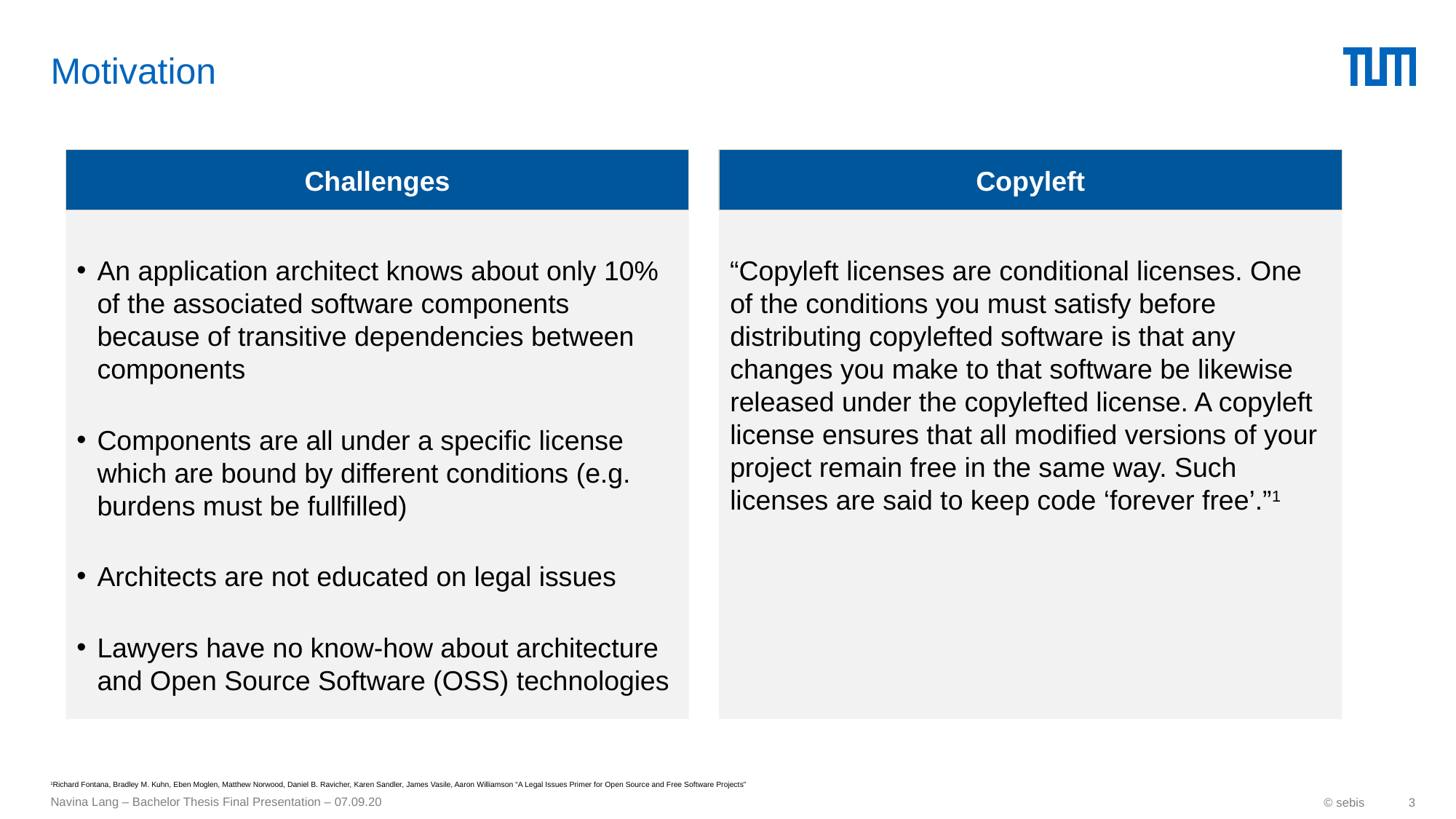

# Motivation
Challenges
Copyleft

“Copyleft licenses are conditional licenses. One of the conditions you must satisfy before distributing copylefted software is that any changes you make to that software be likewise released under the copylefted license. A copyleft license ensures that all modified versions of your project remain free in the same way. Such licenses are said to keep code ‘forever free’.”1

An application architect knows about only 10% of the associated software components because of transitive dependencies between components
Components are all under a specific license which are bound by different conditions (e.g. burdens must be fullfilled)
Architects are not educated on legal issues
Lawyers have no know-how about architecture and Open Source Software (OSS) technologies

1Richard Fontana, Bradley M. Kuhn, Eben Moglen, Matthew Norwood, Daniel B. Ravicher, Karen Sandler, James Vasile, Aaron Williamson “A Legal Issues Primer for Open Source and Free Software Projects”
Navina Lang – Bachelor Thesis Final Presentation – 07.09.20
© sebis
3